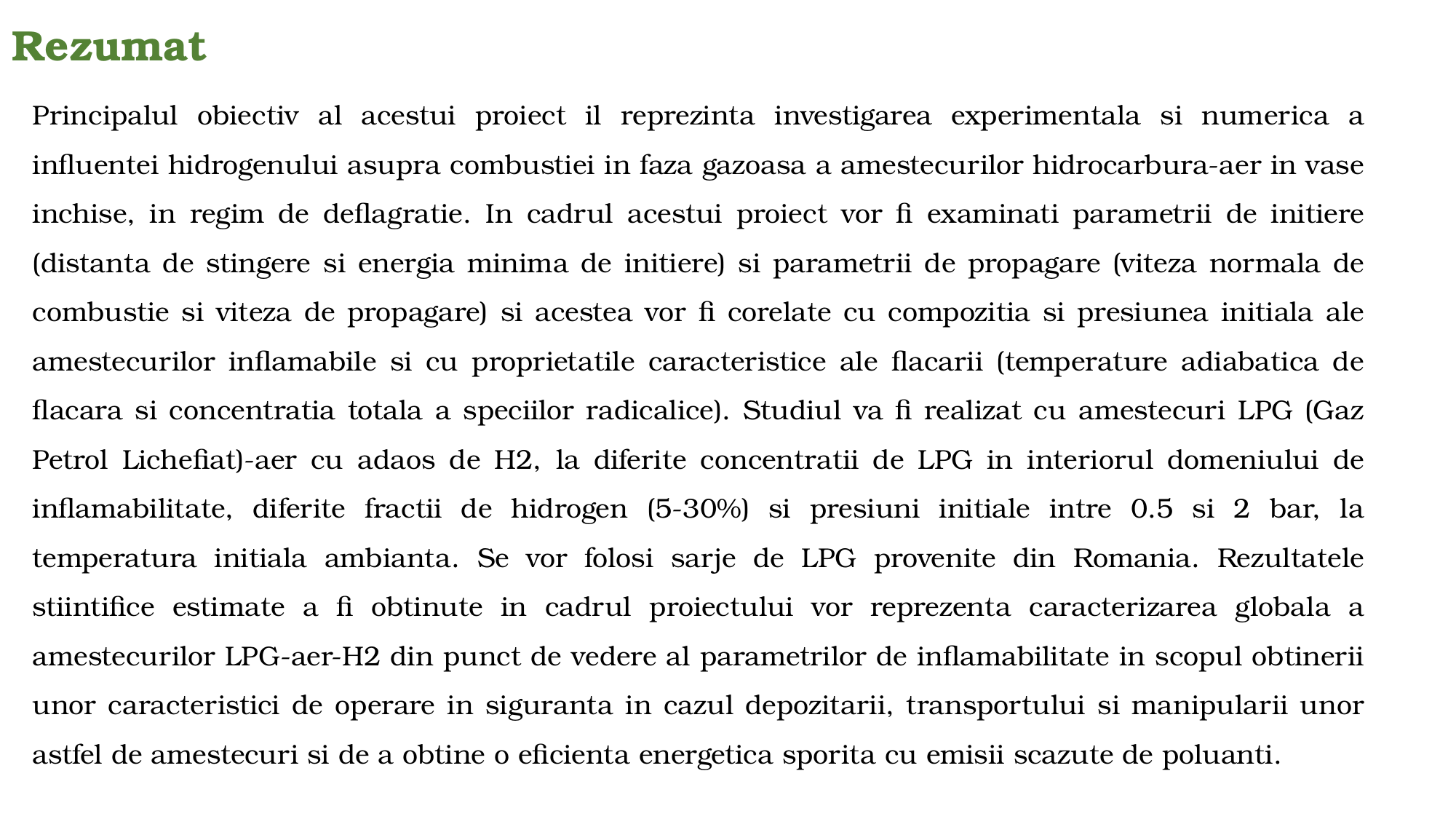

Rezumat
Principalul obiectiv al acestui proiect il reprezinta investigarea experimentala si numerica a influentei hidrogenului asupra combustiei in faza gazoasa a amestecurilor hidrocarbura-aer in vase inchise, in regim de deflagratie. In cadrul acestui proiect vor fi examinati parametrii de initiere (distanta de stingere si energia minima de initiere) si parametrii de propagare (viteza normala de combustie si viteza de propagare) si acestea vor fi corelate cu compozitia si presiunea initiala ale amestecurilor inflamabile si cu proprietatile caracteristice ale flacarii (temperature adiabatica de flacara si concentratia totala a speciilor radicalice). Studiul va fi realizat cu amestecuri LPG (Gaz Petrol Lichefiat)-aer cu adaos de H2, la diferite concentratii de LPG in interiorul domeniului de inflamabilitate, diferite fractii de hidrogen (5-30%) si presiuni initiale intre 0.5 si 2 bar, la temperatura initiala ambianta. Se vor folosi sarje de LPG provenite din Romania. Rezultatele stiintifice estimate a fi obtinute in cadrul proiectului vor reprezenta caracterizarea globala a amestecurilor LPG-aer-H2 din punct de vedere al parametrilor de inflamabilitate in scopul obtinerii unor caracteristici de operare in siguranta in cazul depozitarii, transportului si manipularii unor astfel de amestecuri si de a obtine o eficienta energetica sporita cu emisii scazute de poluanti.